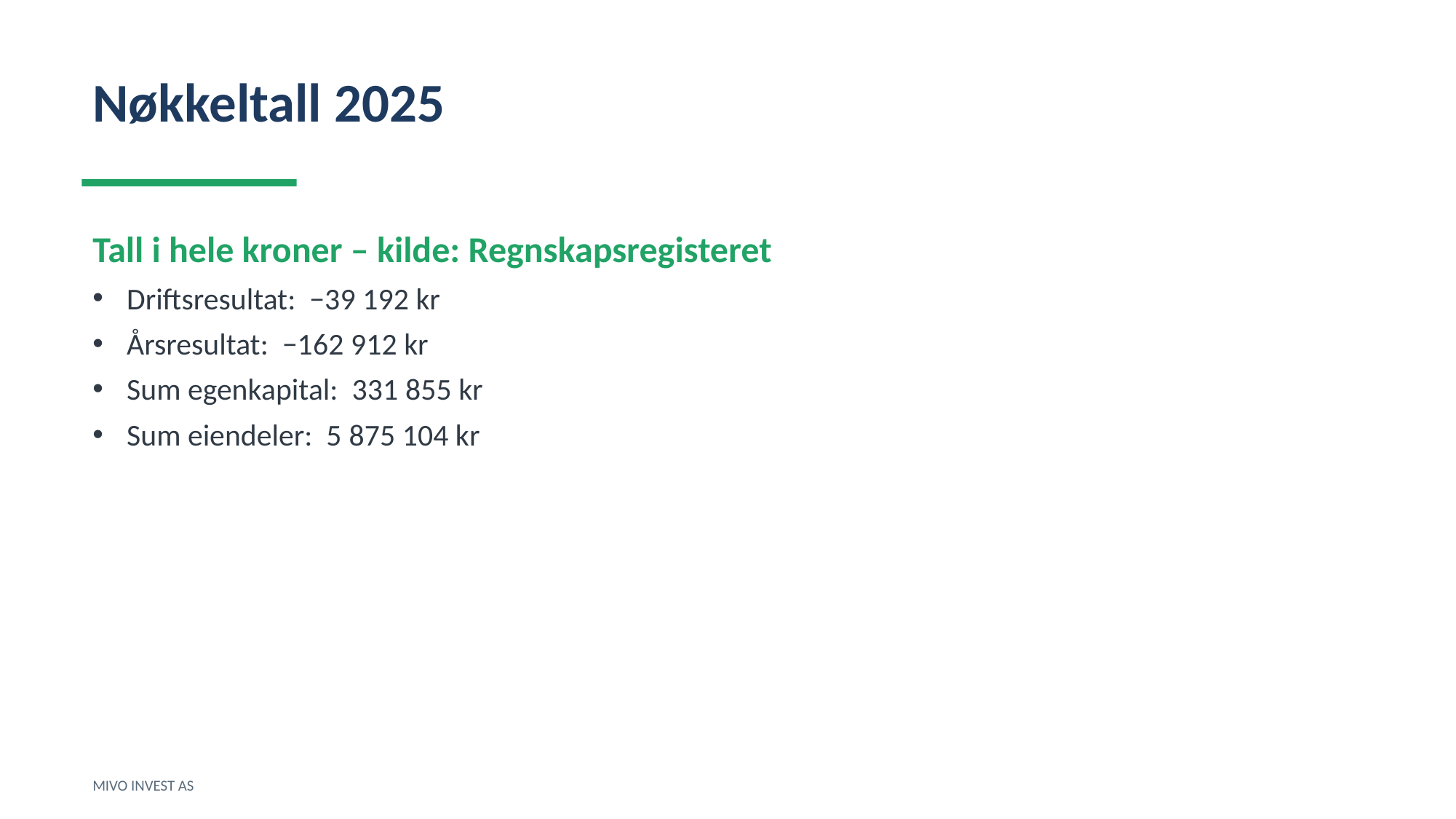

Nøkkeltall 2025

Tall i hele kroner – kilde: Regnskapsregisteret
Driftsresultat:  −39 192 kr
Årsresultat:  −162 912 kr
Sum egenkapital:  331 855 kr
Sum eiendeler:  5 875 104 kr
MIVO INVEST AS